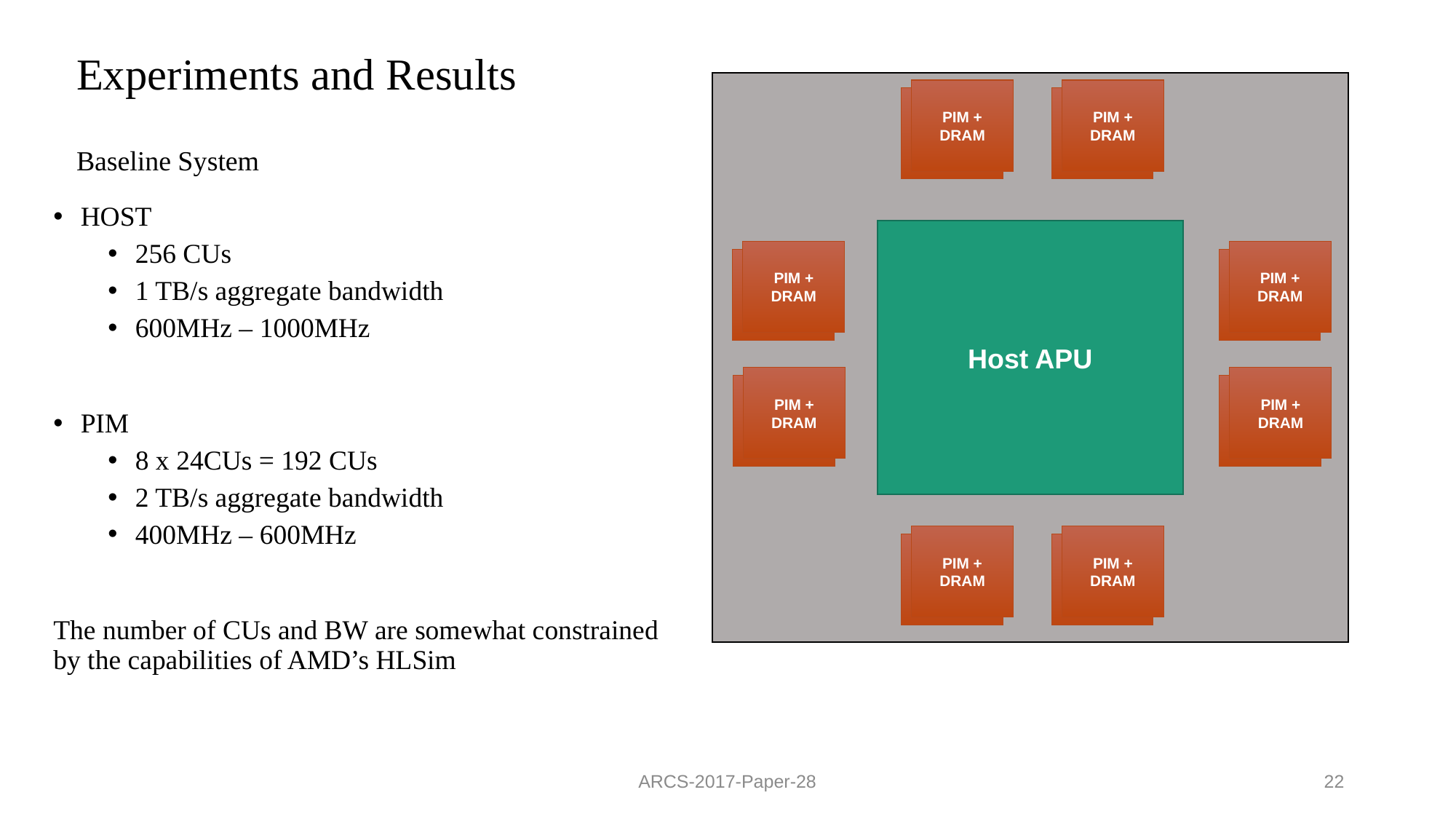

# Experiments and Results Baseline System

PIM +
DRAM
PIM +
DRAM

Host APU
PIM +
DRAM
PIM +
DRAM

PIM +
DRAM
PIM +
DRAM

PIM +
DRAM
PIM +
DRAM

HOST
256 CUs
1 TB/s aggregate bandwidth
600MHz – 1000MHz

PIM
8 x 24CUs = 192 CUs
2 TB/s aggregate bandwidth
400MHz – 600MHz

The number of CUs and BW are somewhat constrained by the capabilities of AMD’s HLSim
ARCS-2017-Paper-28
22